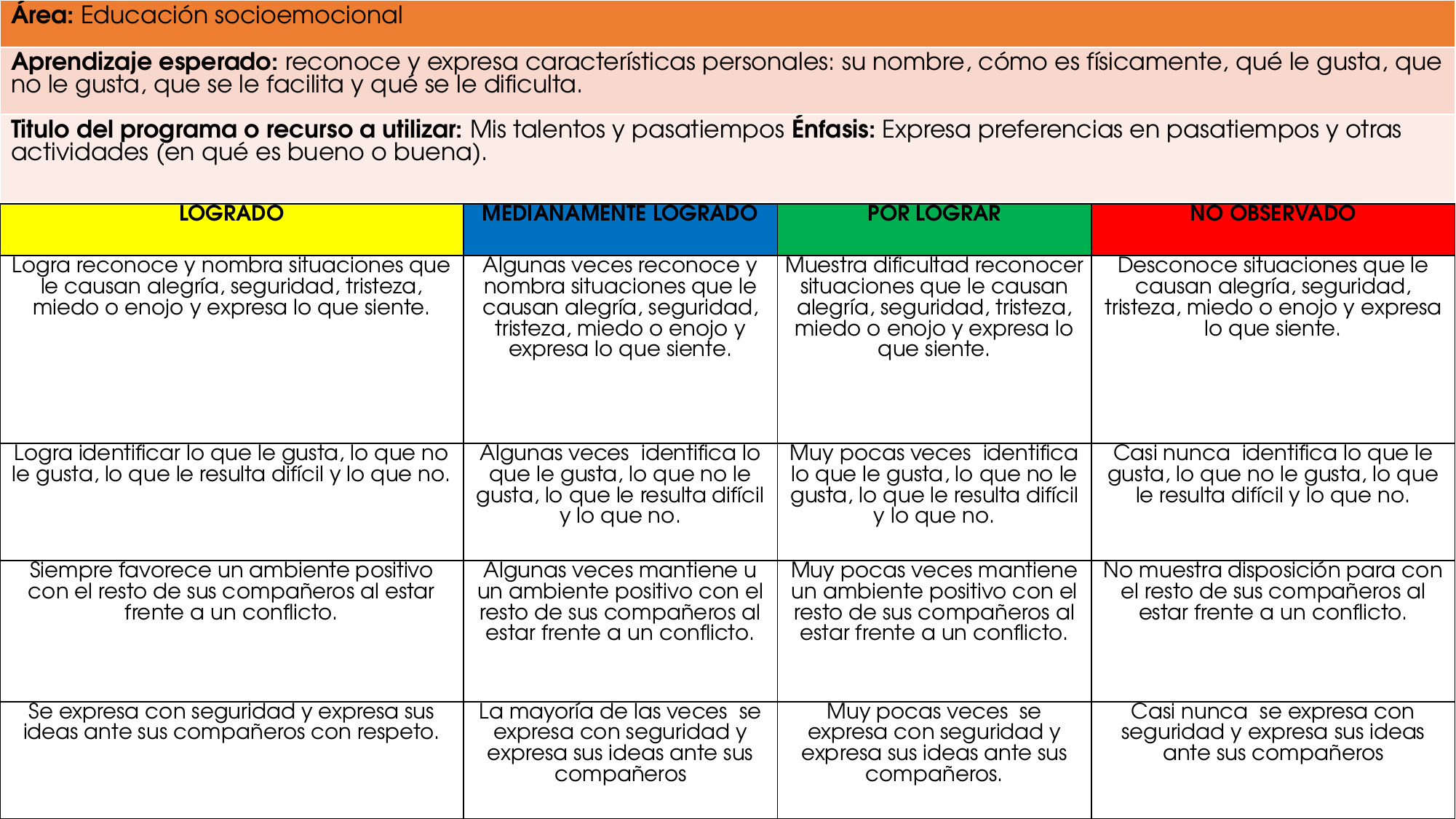

| Área: Educación socioemocional |
| --- |
| Aprendizaje esperado: reconoce y expresa características personales: su nombre, cómo es físicamente, qué le gusta, que no le gusta, que se le facilita y qué se le dificulta. |
| Titulo del programa o recurso a utilizar: Mis talentos y pasatiempos Énfasis: Expresa preferencias en pasatiempos y otras actividades (en qué es bueno o buena). |
| LOGRADO | MEDIANAMENTE LOGRADO | POR LOGRAR | NO OBSERVADO |
| --- | --- | --- | --- |
| Logra reconoce y nombra situaciones que le causan alegría, seguridad, tristeza, miedo o enojo y expresa lo que siente. | Algunas veces reconoce y nombra situaciones que le causan alegría, seguridad, tristeza, miedo o enojo y expresa lo que siente. | Muestra dificultad reconocer situaciones que le causan alegría, seguridad, tristeza, miedo o enojo y expresa lo que siente. | Desconoce situaciones que le causan alegría, seguridad, tristeza, miedo o enojo y expresa lo que siente. |
| Logra identificar lo que le gusta, lo que no le gusta, lo que le resulta difícil y lo que no. | Algunas veces identifica lo que le gusta, lo que no le gusta, lo que le resulta difícil y lo que no. | Muy pocas veces identifica lo que le gusta, lo que no le gusta, lo que le resulta difícil y lo que no. | Casi nunca identifica lo que le gusta, lo que no le gusta, lo que le resulta difícil y lo que no. |
| Siempre favorece un ambiente positivo con el resto de sus compañeros al estar frente a un conflicto. | Algunas veces mantiene u un ambiente positivo con el resto de sus compañeros al estar frente a un conflicto. | Muy pocas veces mantiene un ambiente positivo con el resto de sus compañeros al estar frente a un conflicto. | No muestra disposición para con el resto de sus compañeros al estar frente a un conflicto. |
| Se expresa con seguridad y expresa sus ideas ante sus compañeros con respeto. | La mayoría de las veces se expresa con seguridad y expresa sus ideas ante sus compañeros | Muy pocas veces se expresa con seguridad y expresa sus ideas ante sus compañeros. | Casi nunca se expresa con seguridad y expresa sus ideas ante sus compañeros |